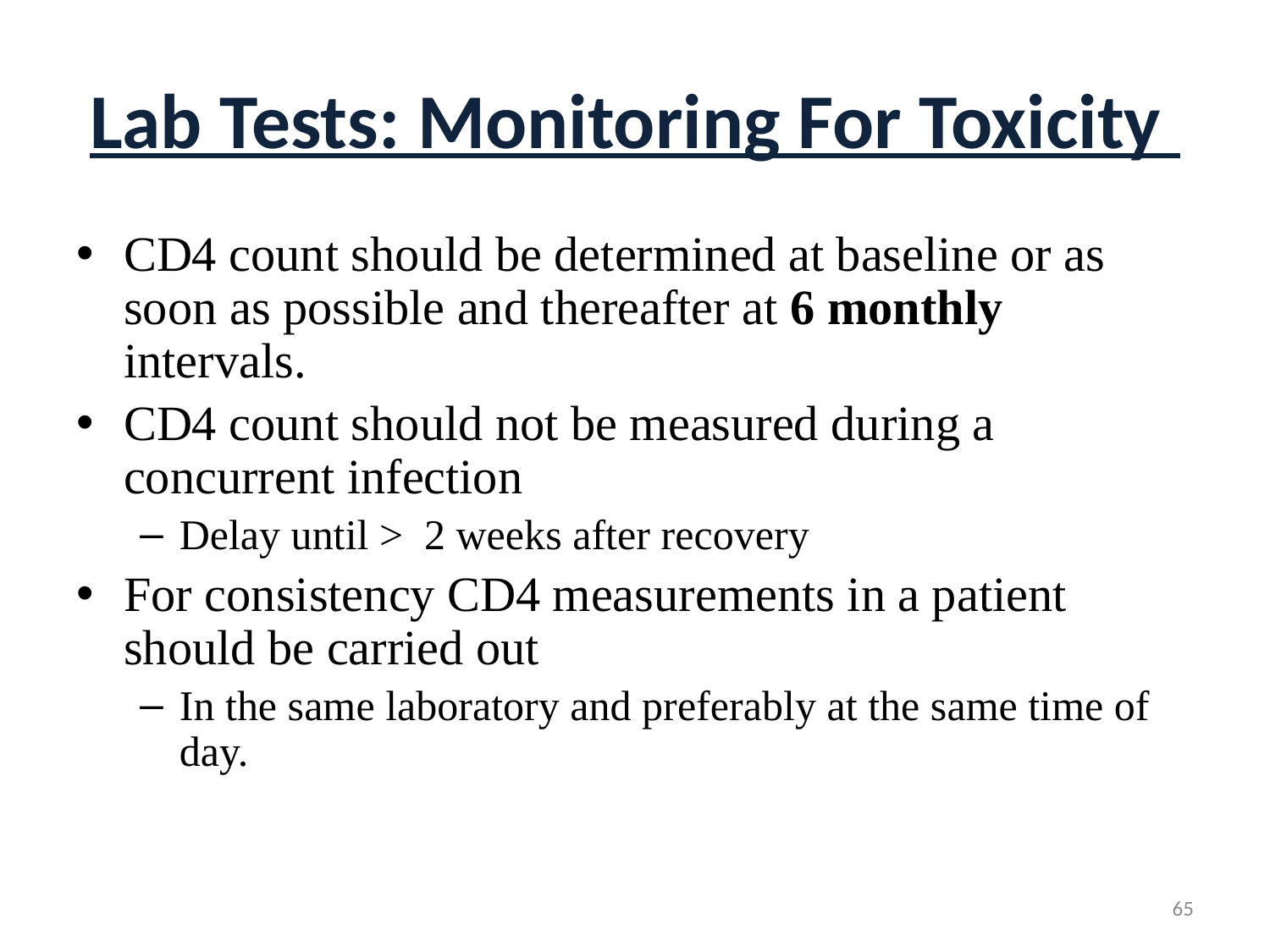

# Lab Tests: Monitoring For Toxicity
CD4 count should be determined at baseline or as soon as possible and thereafter at 6 monthly intervals.
CD4 count should not be measured during a concurrent infection
Delay until >  2 weeks after recovery
For consistency CD4 measurements in a patient should be carried out
In the same laboratory and preferably at the same time of day.
65